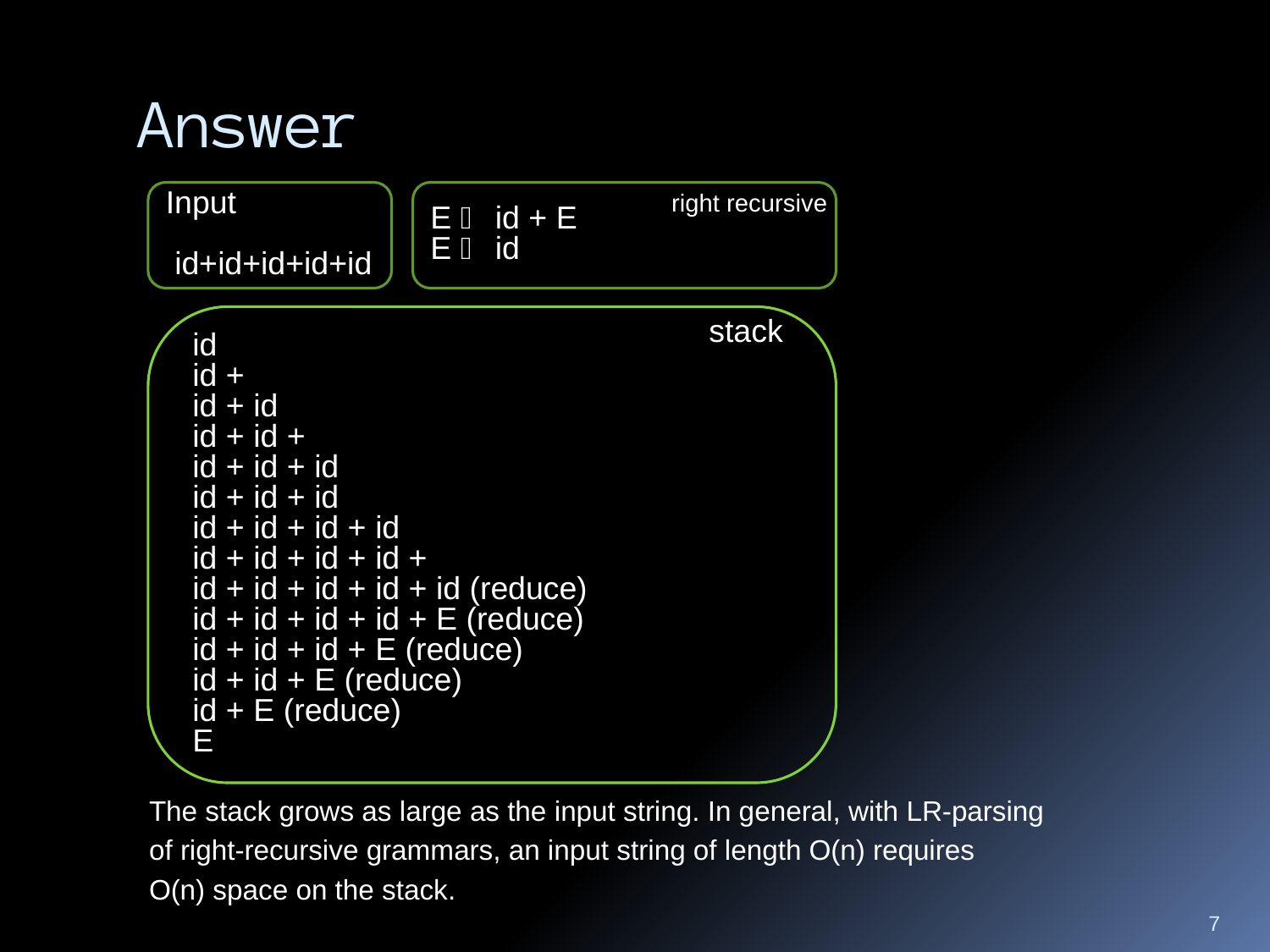

# Answer
right recursive
Input

 id+id+id+id+id
E → id + E
E → id
stack
 id
 id +
 id + id
 id + id +
 id + id + id
 id + id + id
 id + id + id + id
 id + id + id + id +
 id + id + id + id + id (reduce)
 id + id + id + id + E (reduce)
 id + id + id + E (reduce)
 id + id + E (reduce)
 id + E (reduce)
 E
The stack grows as large as the input string. In general, with LR-parsing
of right-recursive grammars, an input string of length O(n) requires
O(n) space on the stack.
7